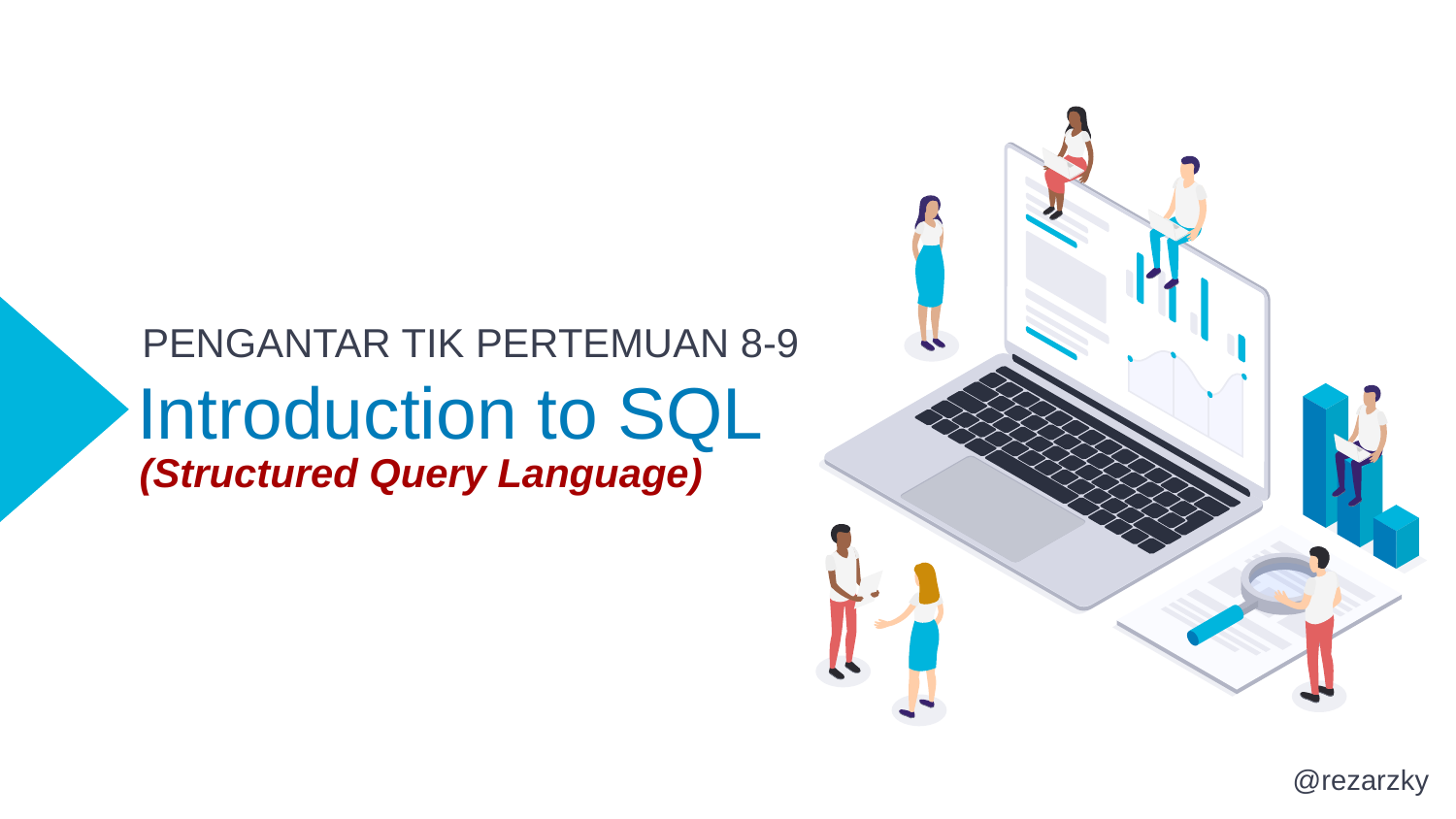

# Introduction to SQL
PENGANTAR TIK PERTEMUAN 8-9
(Structured Query Language)
@rezarzky